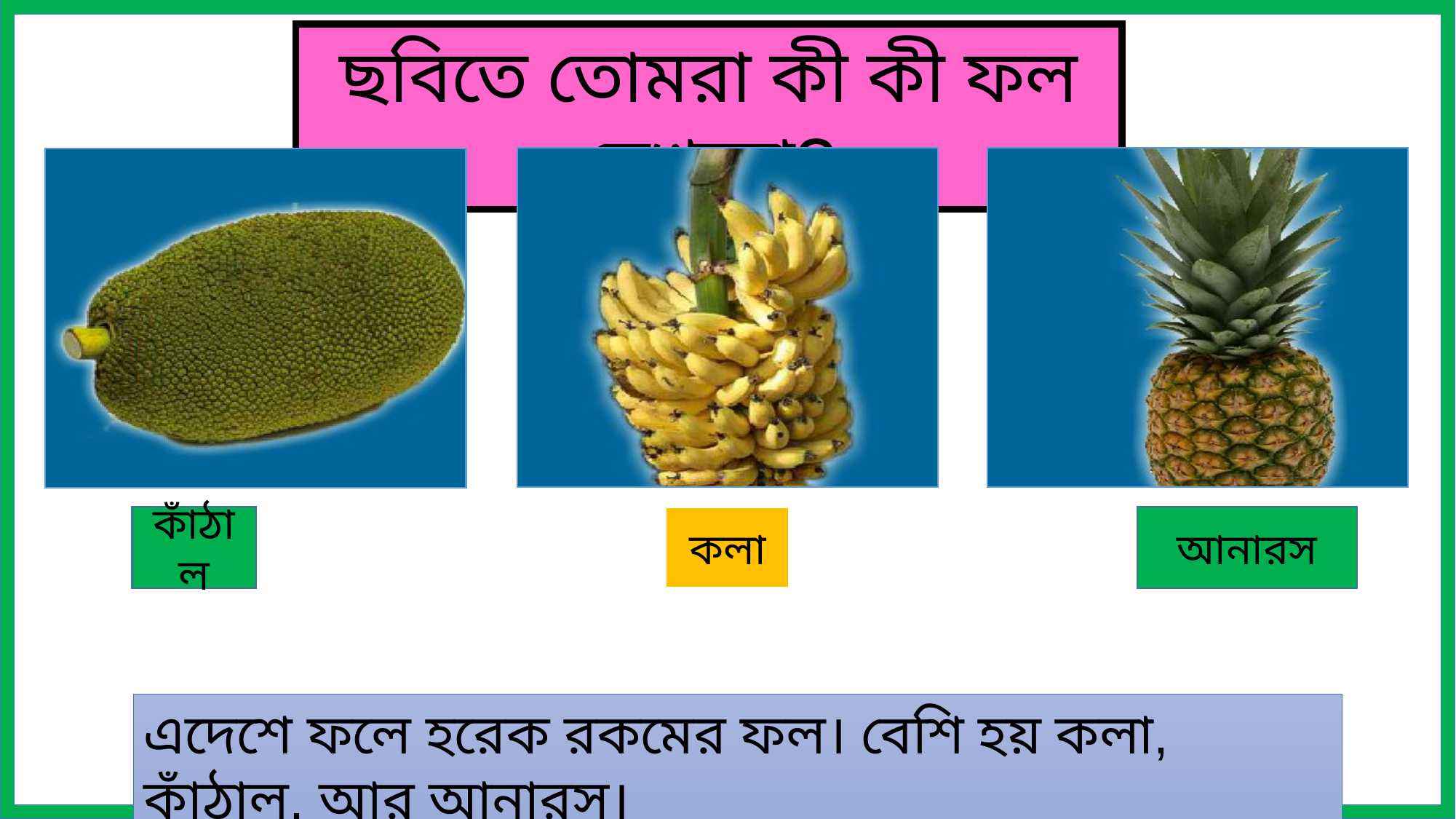

ছবিতে তোমরা কী কী ফল দেখছো?

কাঁঠাল
কলা
আনারস
এদেশে ফলে হরেক রকমের ফল। বেশি হয় কলা, কাঁঠাল, আর আনারস।